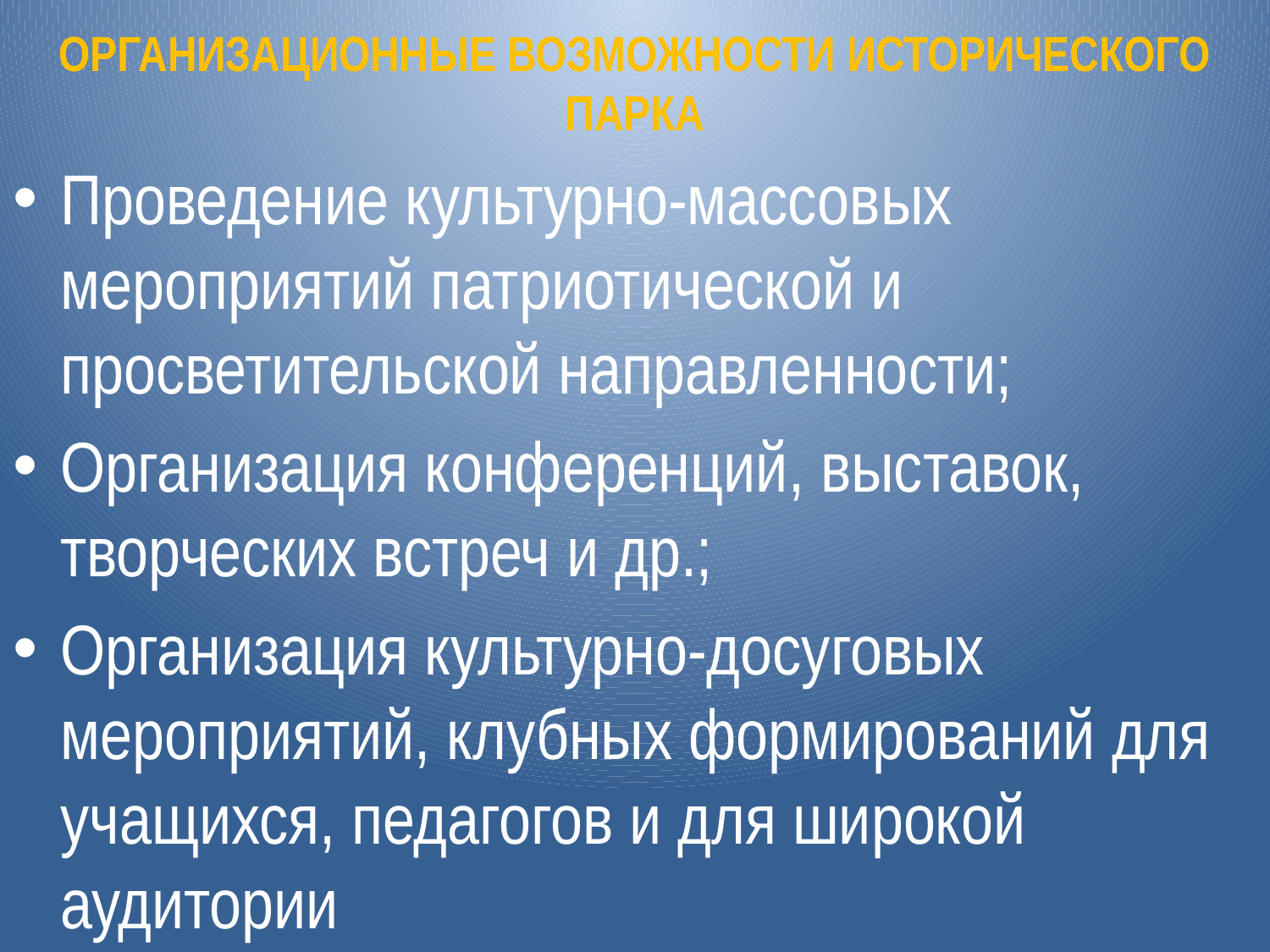

# ОРГАНИЗАЦИОННЫЕ ВОЗМОЖНОСТИ ИСТОРИЧЕСКОГО ПАРКА
Проведение культурно-массовых мероприятий патриотической и просветительской направленности;
Организация конференций, выставок, творческих встреч и др.;
Организация культурно-досуговых мероприятий, клубных формирований для учащихся, педагогов и для широкой аудитории